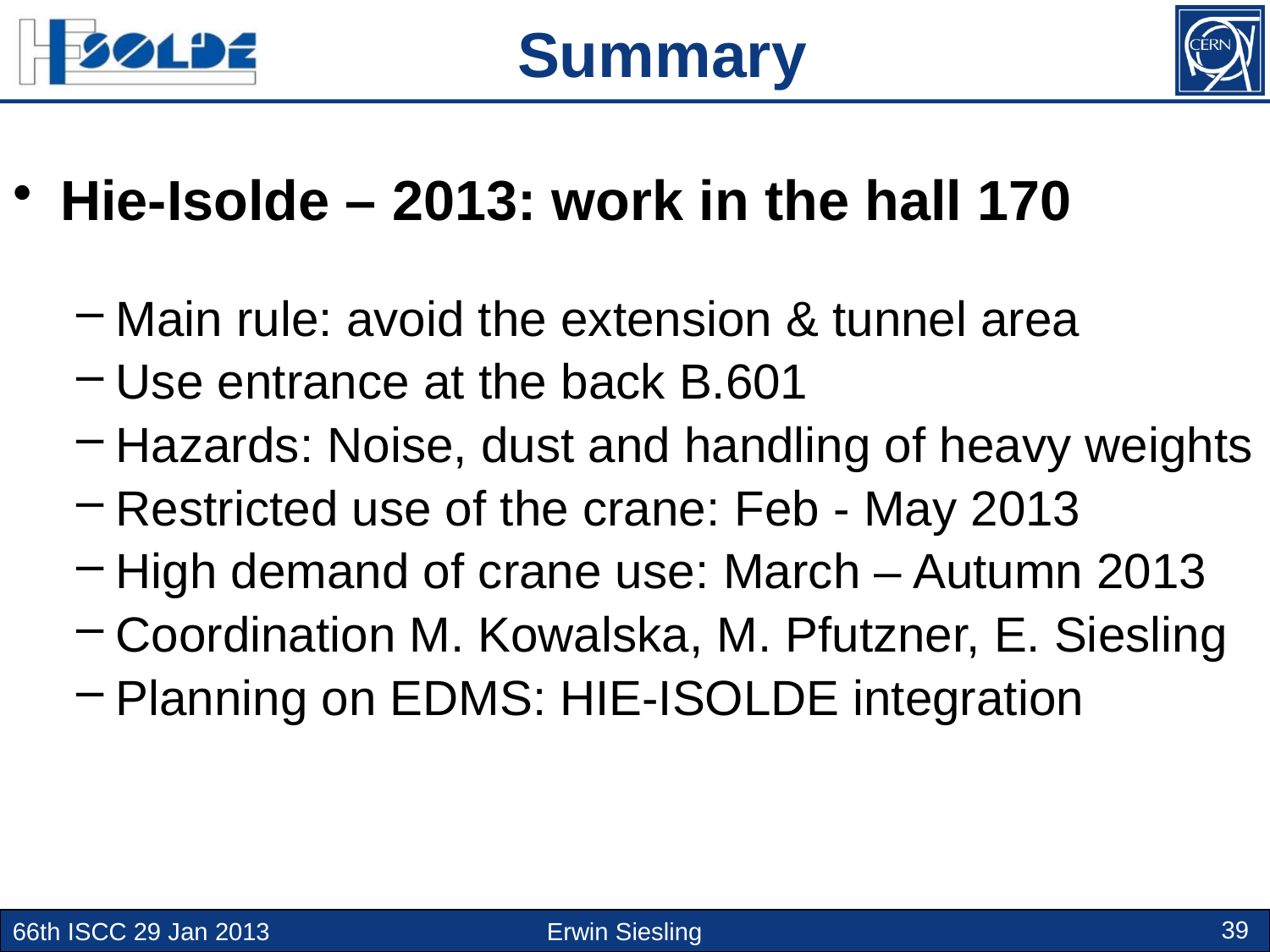

Summary
Hie-Isolde – 2013: work in the hall 170
Main rule: avoid the extension & tunnel area
Use entrance at the back B.601
Hazards: Noise, dust and handling of heavy weights
Restricted use of the crane: Feb - May 2013
High demand of crane use: March – Autumn 2013
Coordination M. Kowalska, M. Pfutzner, E. Siesling
Planning on EDMS: HIE-ISOLDE integration

39